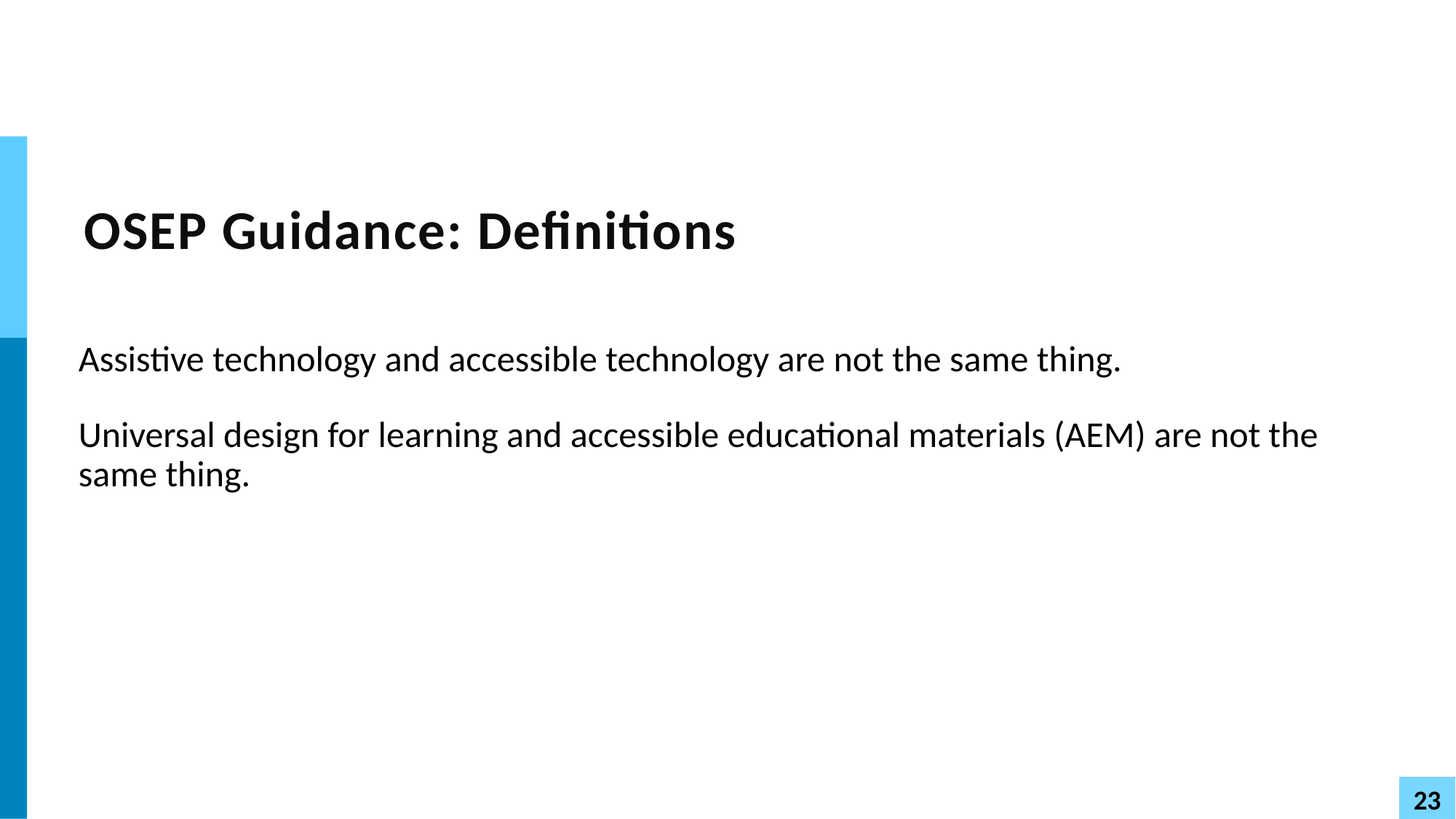

# OSEP Guidance: Definitions
Assistive technology and accessible technology are not the same thing.
Universal design for learning and accessible educational materials (AEM) are not the same thing.